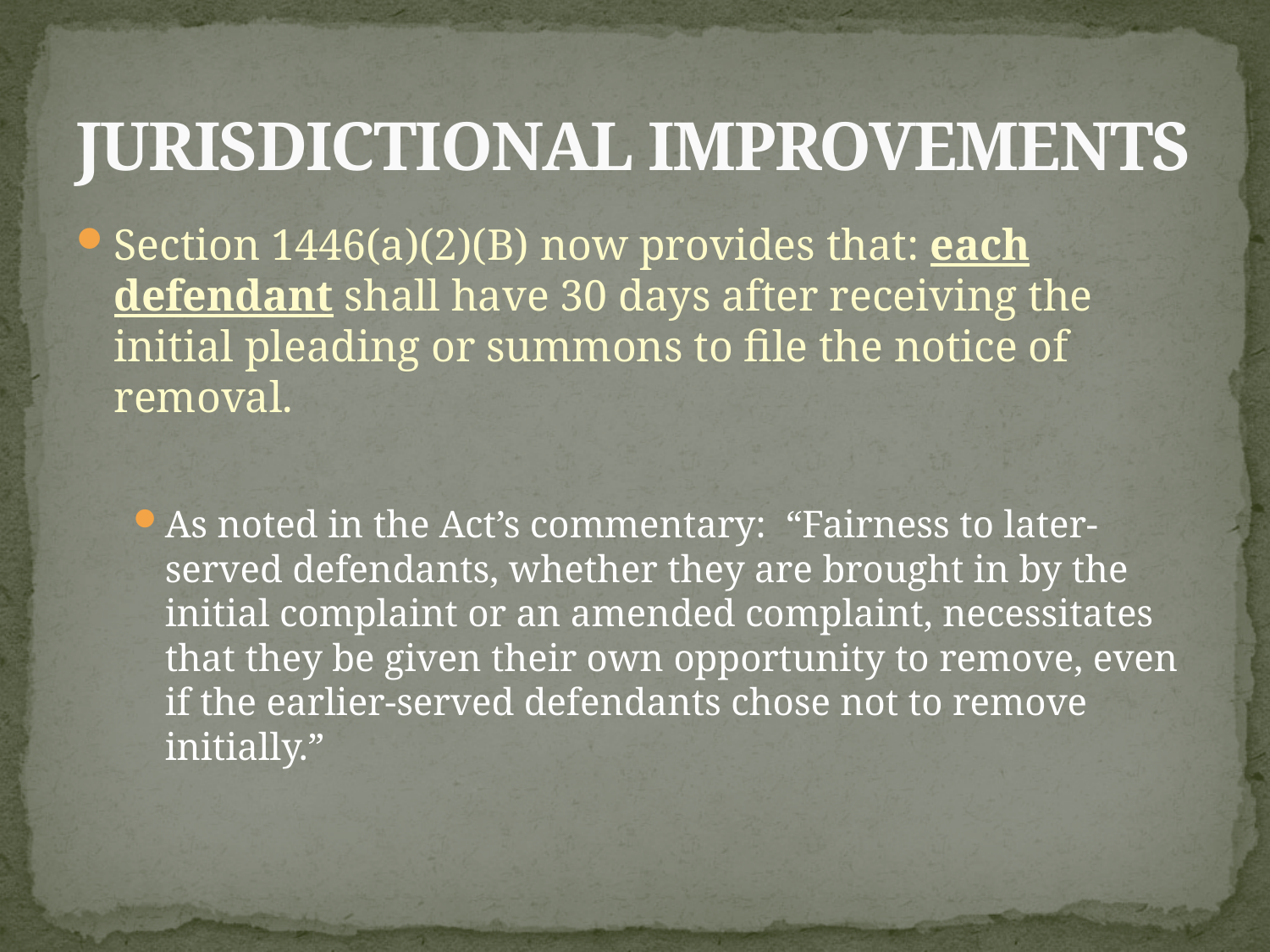

# JURISDICTIONAL IMPROVEMENTS
Section 1446(a)(2)(B) now provides that: each defendant shall have 30 days after receiving the initial pleading or summons to file the notice of removal.

As noted in the Act’s commentary:  “Fairness to later-served defendants, whether they are brought in by the initial complaint or an amended complaint, necessitates that they be given their own opportunity to remove, even if the earlier-served defendants chose not to remove initially.”